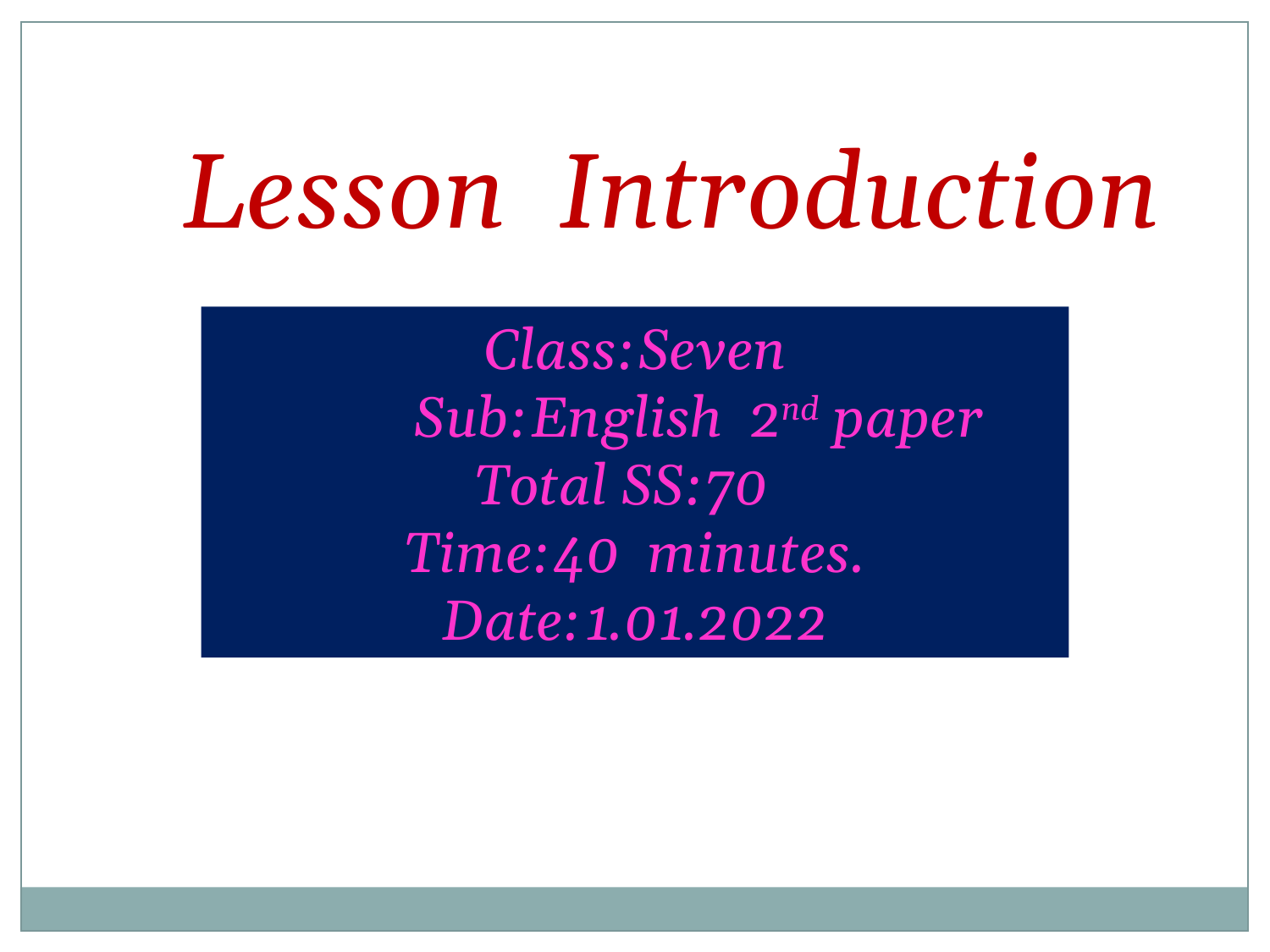

Lesson  Introduction
Class:Seven
	Sub:English  2nd paper
Total SS:70
Time:40  minutes.
Date:1.01.2022